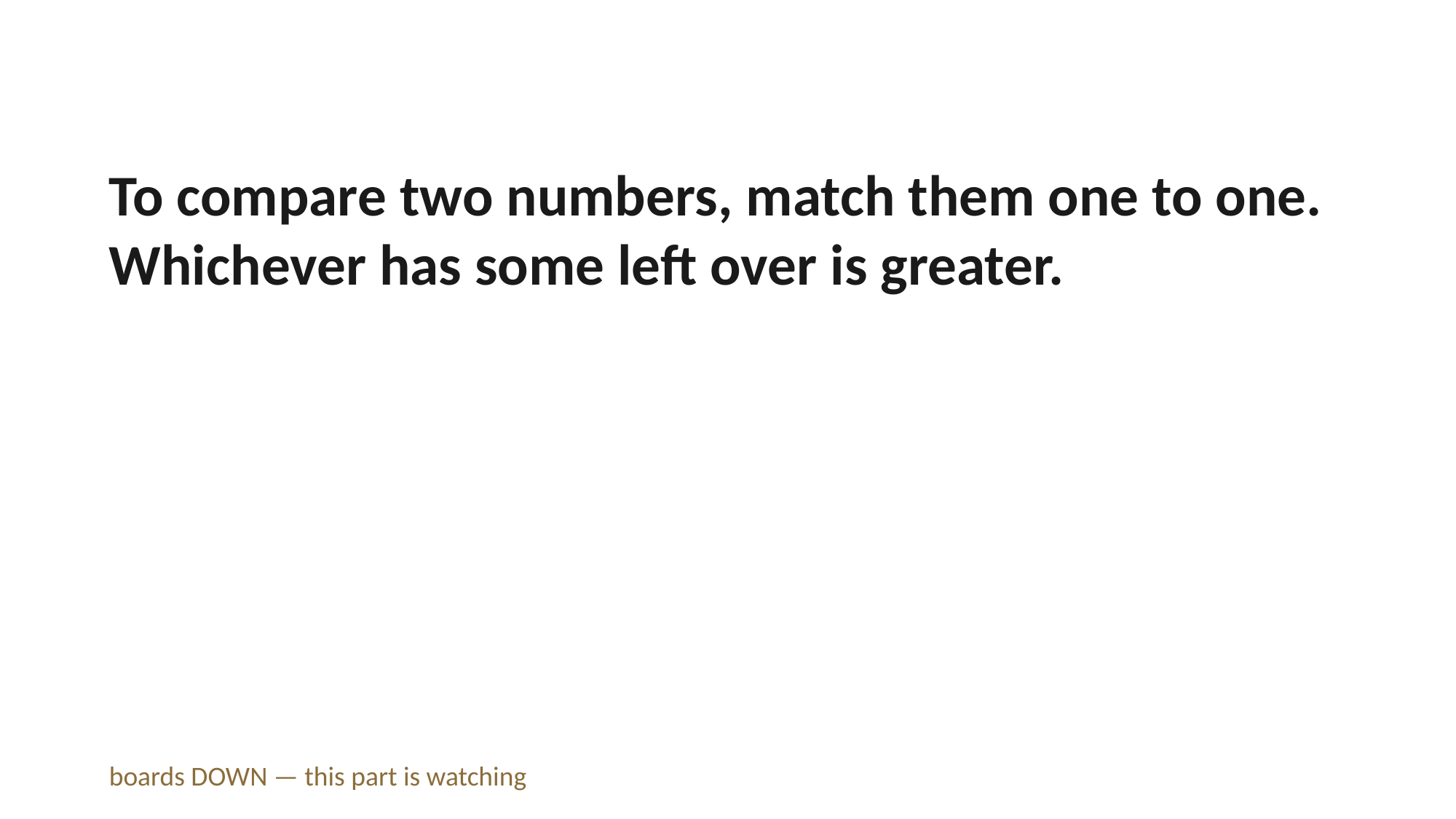

To compare two numbers, match them one to one. Whichever has some left over is greater.
boards DOWN — this part is watching